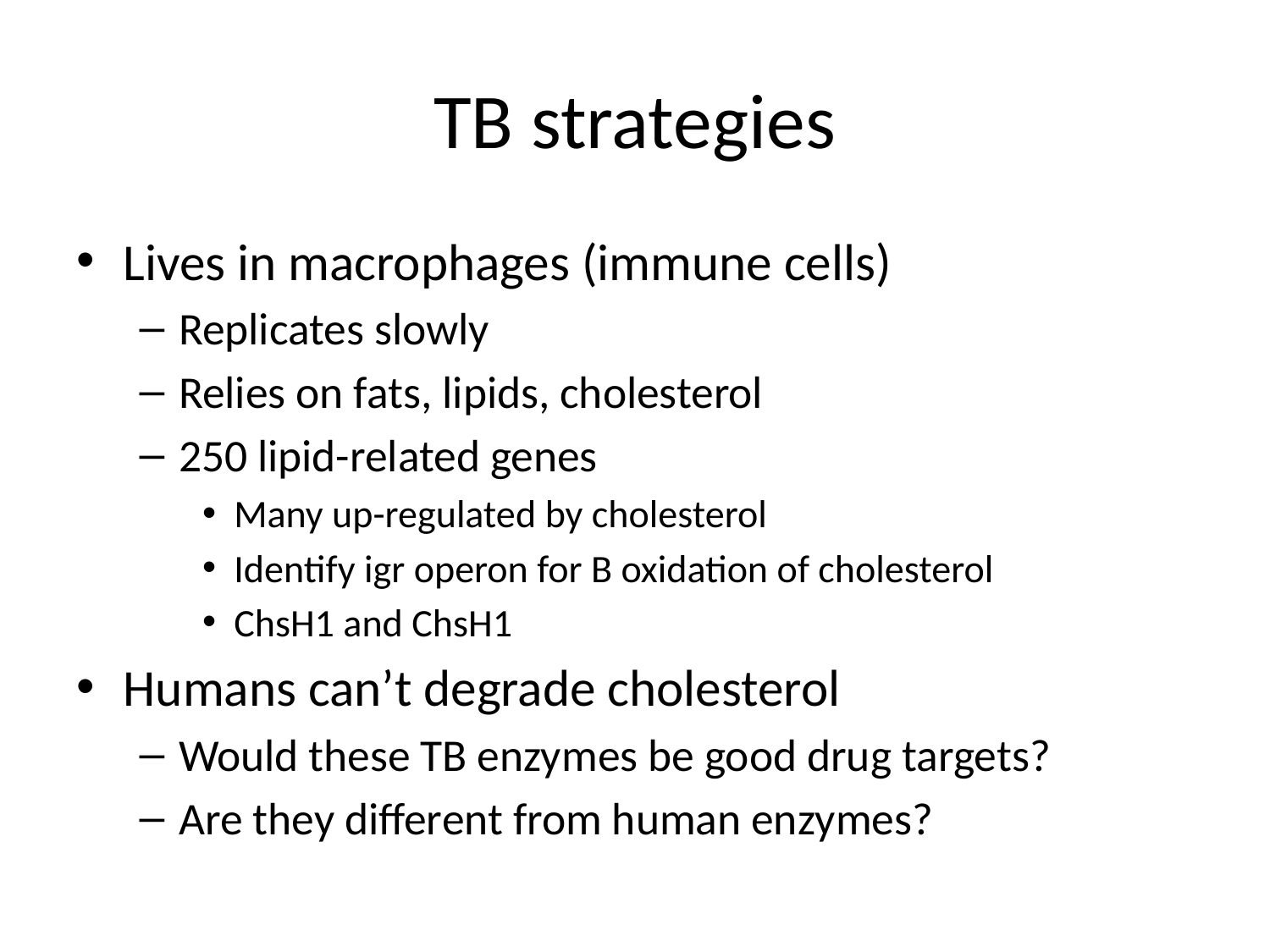

# TB strategies
Lives in macrophages (immune cells)
Replicates slowly
Relies on fats, lipids, cholesterol
250 lipid-related genes
Many up-regulated by cholesterol
Identify igr operon for B oxidation of cholesterol
ChsH1 and ChsH1
Humans can’t degrade cholesterol
Would these TB enzymes be good drug targets?
Are they different from human enzymes?